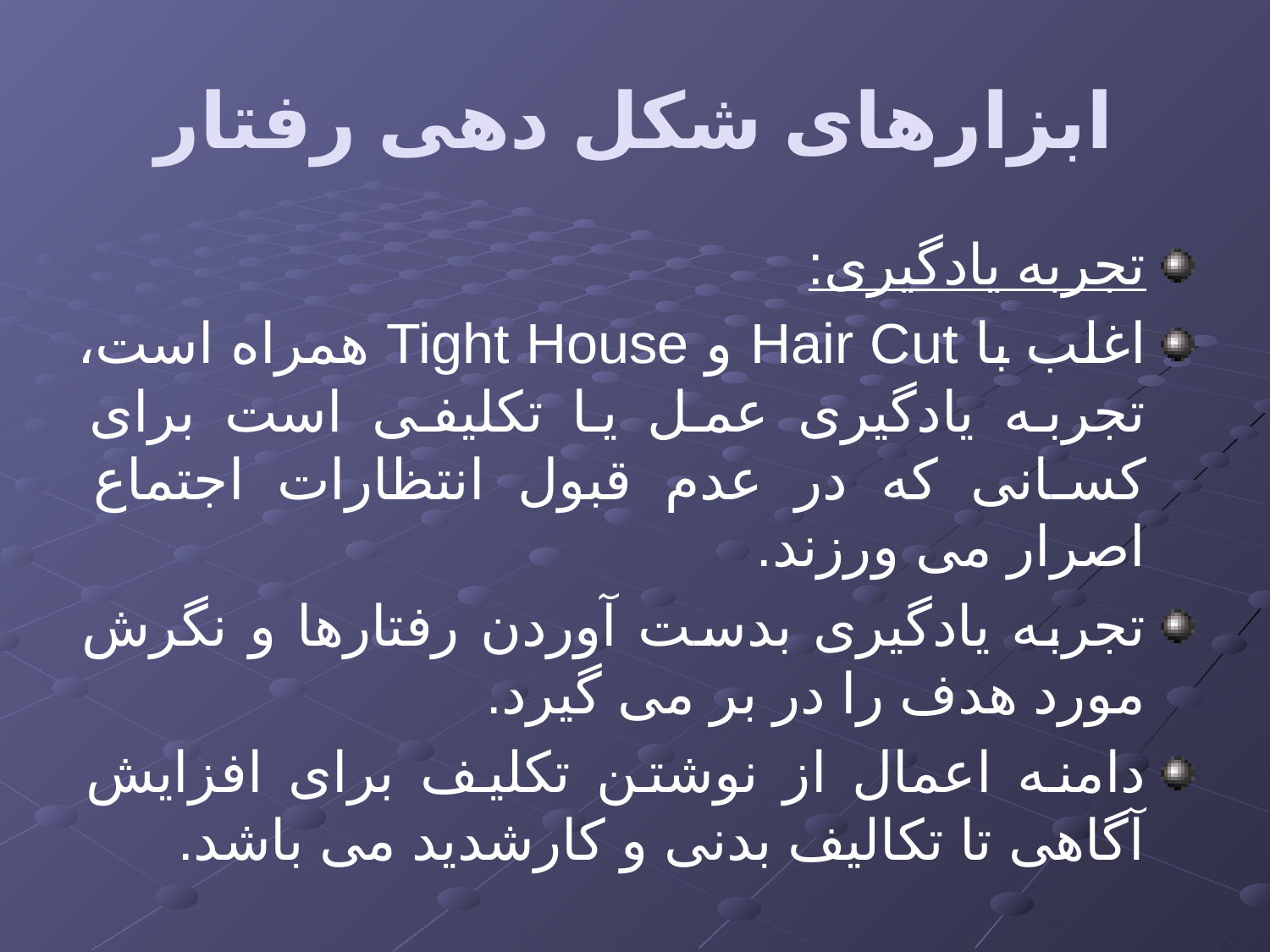

# ابزارهای شکل دهی رفتار
تجربه یادگیری:
اغلب با Hair Cut و Tight House همراه است، تجربه یادگیری عمل یا تکلیفی است برای کسانی که در عدم قبول انتظارات اجتماع اصرار می ورزند.
تجربه یادگیری بدست آوردن رفتارها و نگرش مورد هدف را در بر می گیرد.
دامنه اعمال از نوشتن تکلیف برای افزایش آگاهی تا تکالیف بدنی و کارشدید می باشد.